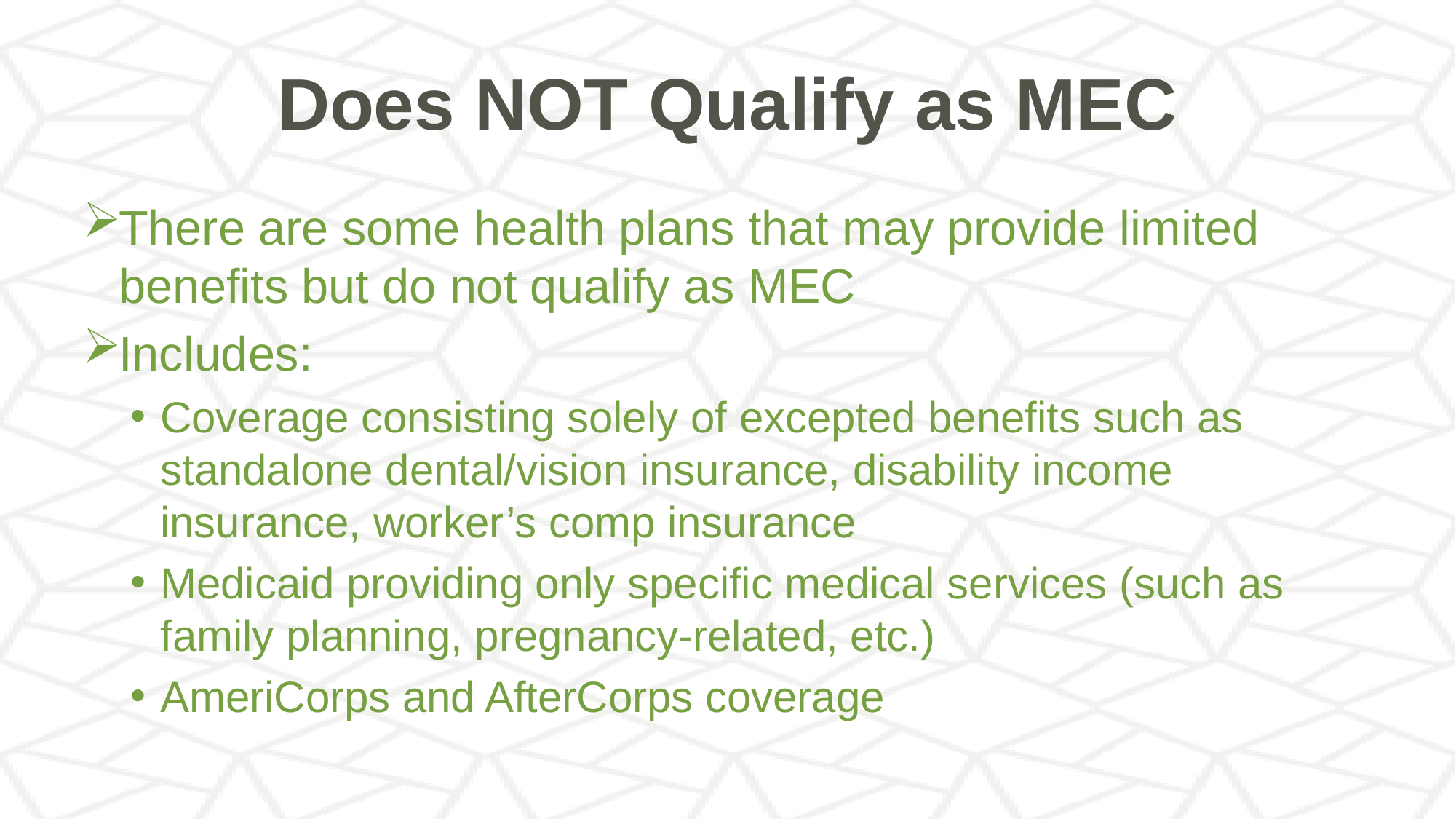

# Does NOT Qualify as MEC
There are some health plans that may provide limited benefits but do not qualify as MEC
Includes:
Coverage consisting solely of excepted benefits such as standalone dental/vision insurance, disability income insurance, worker’s comp insurance
Medicaid providing only specific medical services (such as family planning, pregnancy-related, etc.)
AmeriCorps and AfterCorps coverage